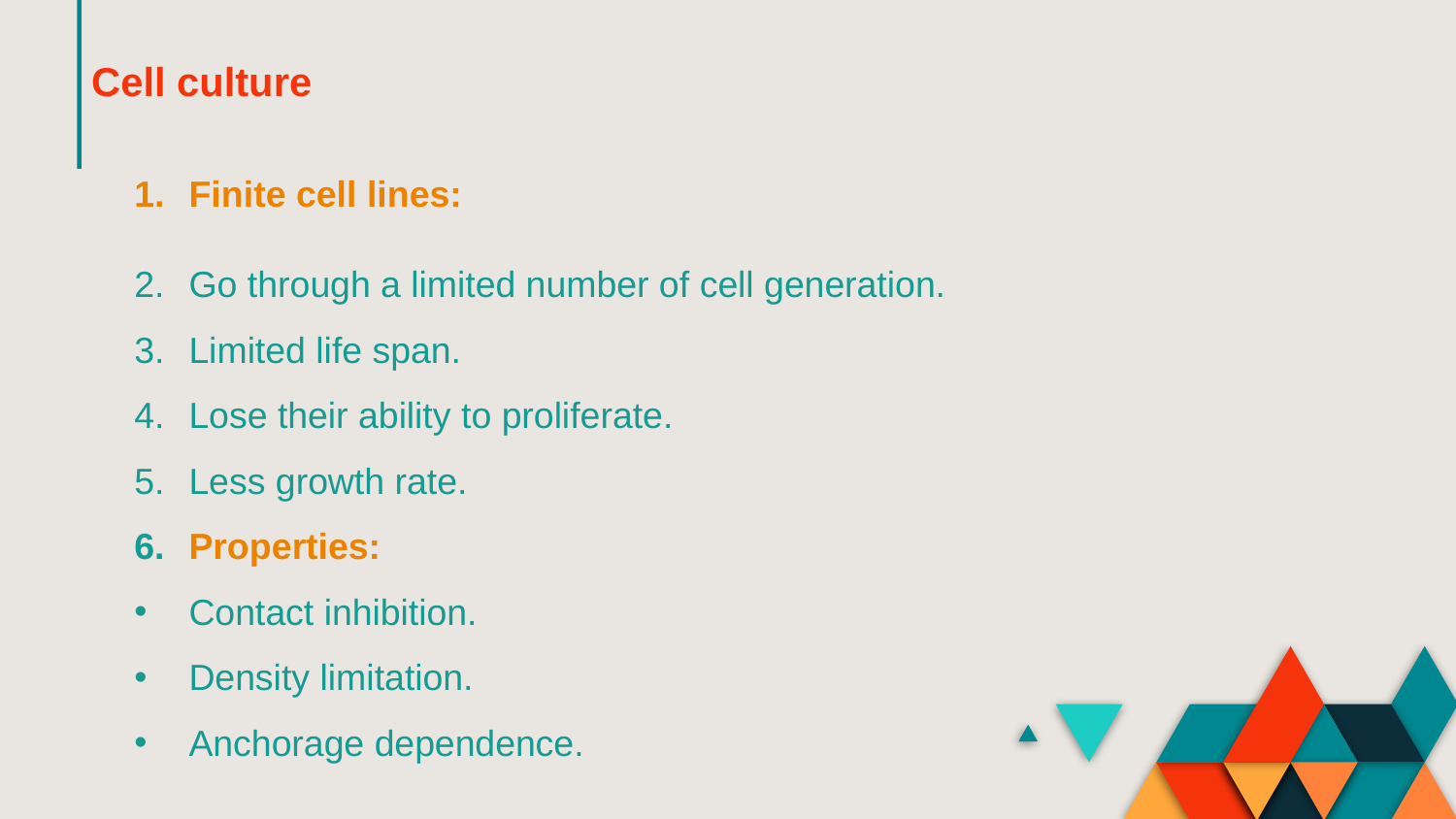

Cell culture
Finite cell lines:

Go through a limited number of cell generation.
Limited life span.
Lose their ability to proliferate.
Less growth rate.
Properties:
Contact inhibition.
Density limitation.
Anchorage dependence.